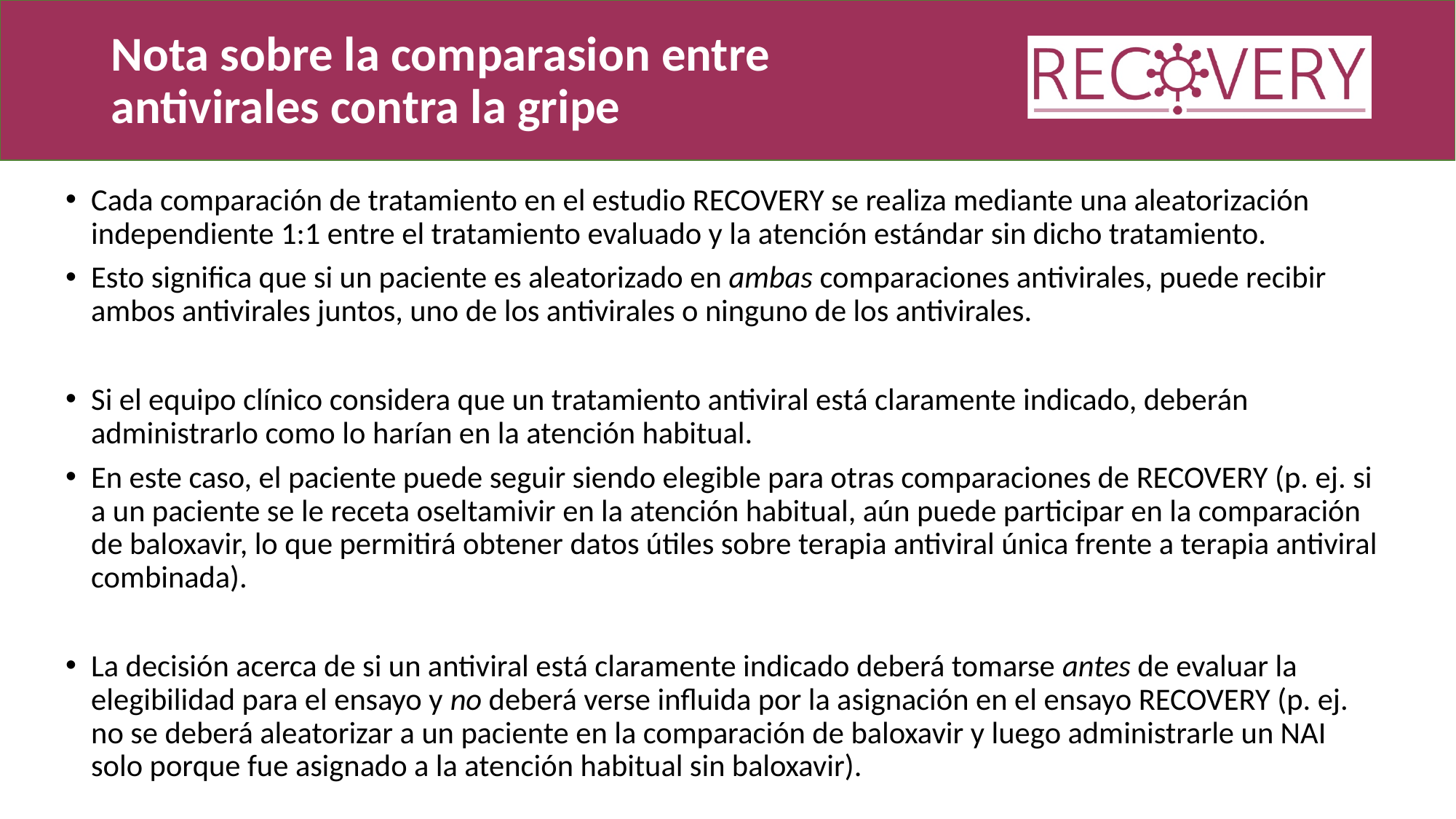

# Nota sobre la comparasion entre antivirales contra la gripe
Cada comparación de tratamiento en el estudio RECOVERY se realiza mediante una aleatorización independiente 1:1 entre el tratamiento evaluado y la atención estándar sin dicho tratamiento.
Esto significa que si un paciente es aleatorizado en ambas comparaciones antivirales, puede recibir ambos antivirales juntos, uno de los antivirales o ninguno de los antivirales.

Si el equipo clínico considera que un tratamiento antiviral está claramente indicado, deberán administrarlo como lo harían en la atención habitual.
En este caso, el paciente puede seguir siendo elegible para otras comparaciones de RECOVERY (p. ej. si a un paciente se le receta oseltamivir en la atención habitual, aún puede participar en la comparación de baloxavir, lo que permitirá obtener datos útiles sobre terapia antiviral única frente a terapia antiviral combinada).

La decisión acerca de si un antiviral está claramente indicado deberá tomarse antes de evaluar la elegibilidad para el ensayo y no deberá verse influida por la asignación en el ensayo RECOVERY (p. ej. no se deberá aleatorizar a un paciente en la comparación de baloxavir y luego administrarle un NAI solo porque fue asignado a la atención habitual sin baloxavir).